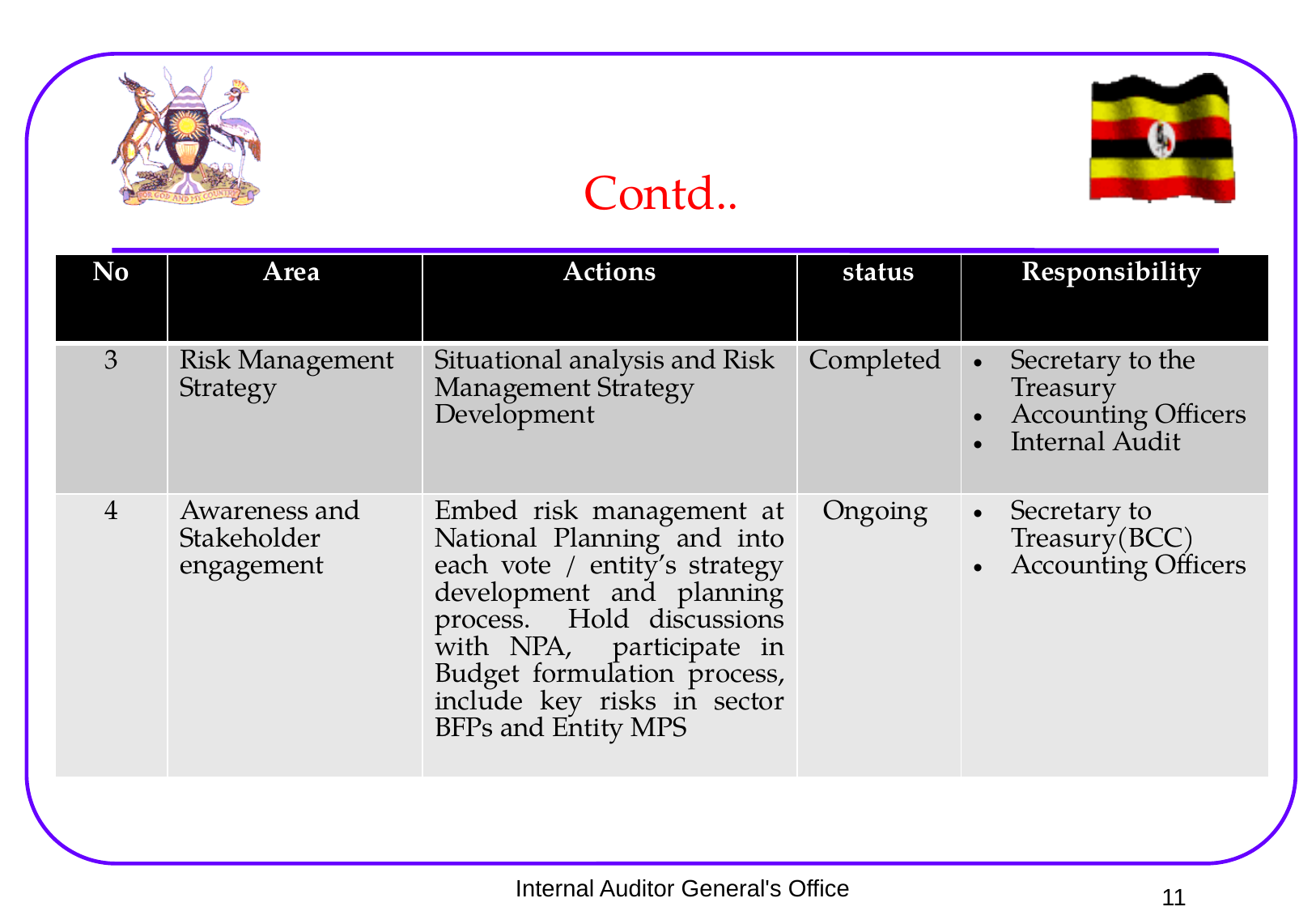

# Contd..
| No | Area | Actions | status | Responsibility |
| --- | --- | --- | --- | --- |
| 3 | Risk Management Strategy | Situational analysis and Risk Management Strategy Development | Completed | Secretary to the Treasury Accounting Officers Internal Audit |
| 4 | Awareness and Stakeholder engagement | Embed risk management at National Planning and into each vote / entity’s strategy development and planning process. Hold discussions with NPA, participate in Budget formulation process, include key risks in sector BFPs and Entity MPS | Ongoing | Secretary to Treasury(BCC) Accounting Officers |
Internal Auditor General's Office
11